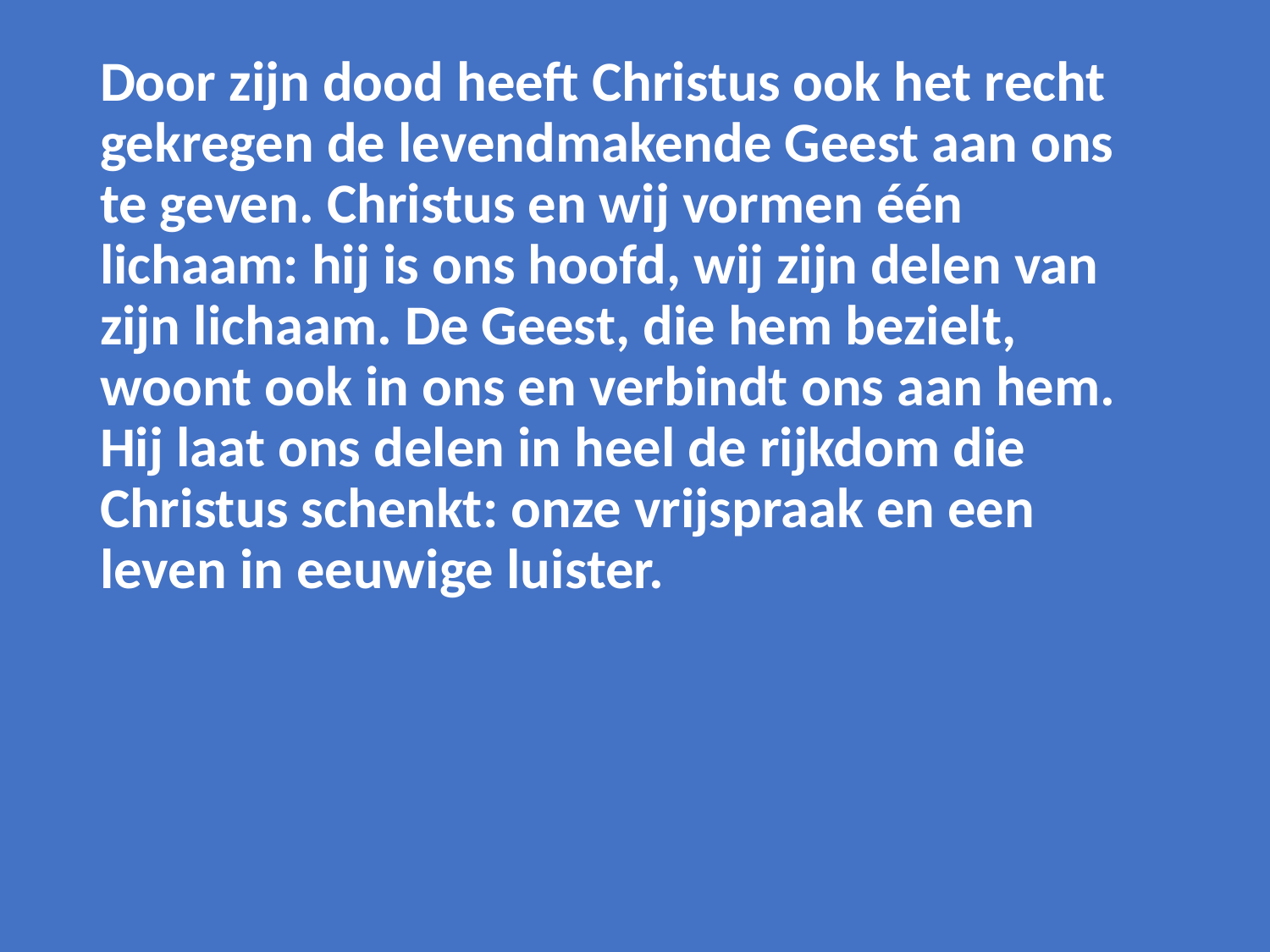

Door zijn dood heeft Christus ook het recht gekregen de levendmakende Geest aan ons te geven. Christus en wij vormen één lichaam: hij is ons hoofd, wij zijn delen van zijn lichaam. De Geest, die hem bezielt, woont ook in ons en verbindt ons aan hem. Hij laat ons delen in heel de rijkdom die Christus schenkt: onze vrijspraak en een leven in eeuwige luister.